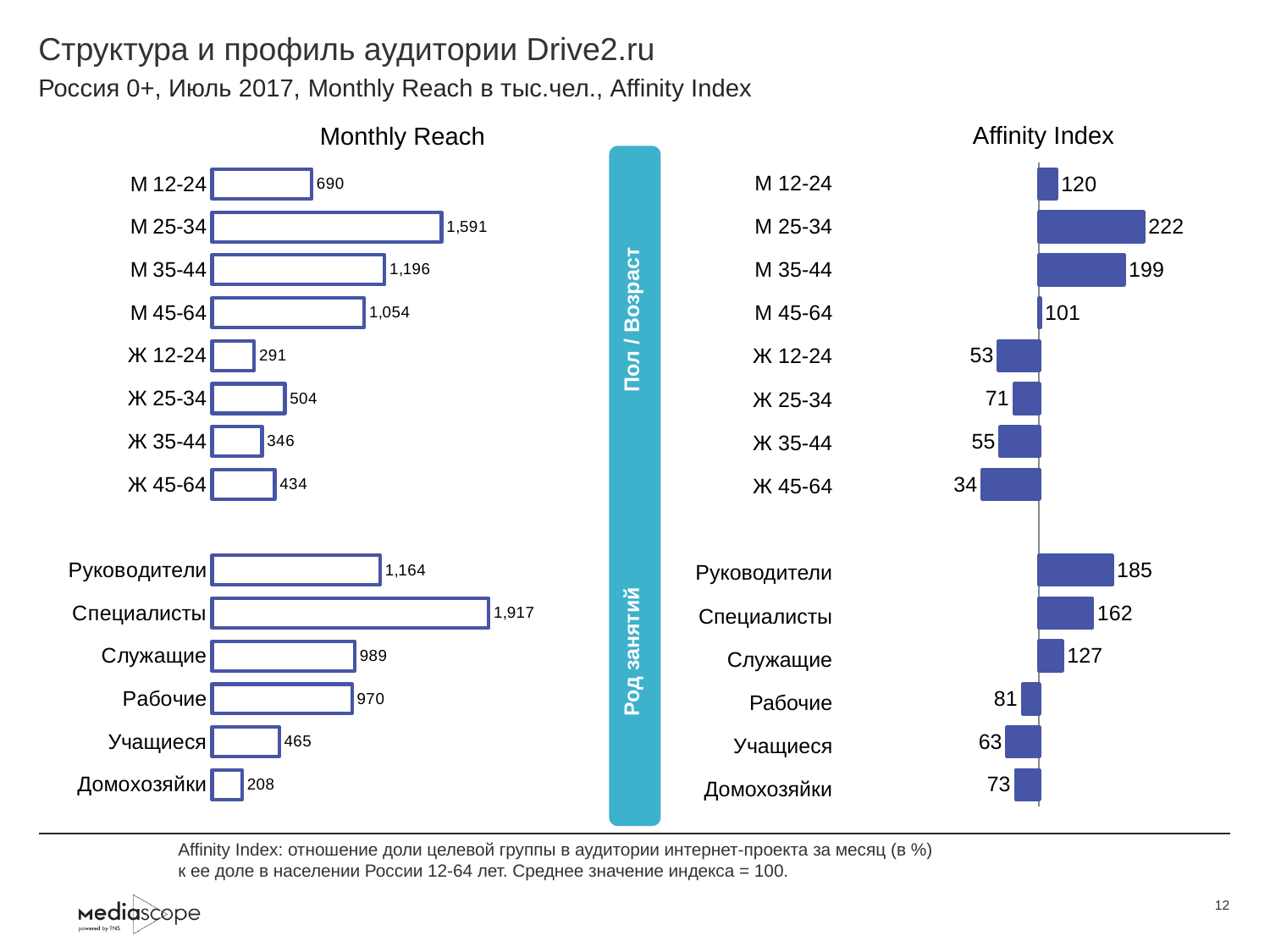

# Структура и профиль аудитории Drive2.ru
Россия 0+, Июль 2017, Monthly Reach в тыс.чел., Affinity Index

Affinity Index
Monthly Reach

### Chart

| Category | Monthly Reach |
|---|---|
| М 12-24 | 690.1 |
| М 25-34 | 1590.7 |
| М 35-44 | 1196.2 |
| М 45-64 | 1054.2 |
| Ж 12-24 | 290.9 |
| Ж 25-34 | 504.1 |
| Ж 35-44 | 345.8 |
| Ж 45-64 | 434.1 |
|  | None |
| Руководители | 1163.8 |
| Специалисты | 1916.9 |
| Служащие | 988.5 |
| Рабочие | 970.0 |
| Учащиеся | 464.9 |
| Домохозяйки | 208.0 |

### Chart

| Category | Affinity Index |
|---|---|
| М 12-24 | 120.0 |
| М 25-34 | 222.0 |
| М 35-44 | 199.0 |
| М 45-64 | 101.0 |
| Ж 12-24 | 53.0 |
| Ж 25-34 | 71.0 |
| Ж 35-44 | 55.0 |
| Ж 45-64 | 34.0 |
|  | None |
| Руководители | 185.0 |
| Специалисты | 162.0 |
| Служащие | 127.0 |
| Рабочие | 81.0 |
| Учащиеся | 63.0 |
| Домохозяйки | 73.0 |
                Род занятий                                 Пол / Возраст
| М 12-24 |
| --- |
| М 25-34 |
| М 35-44 |
| М 45-64 |
| Ж 12-24 |
| Ж 25-34 |
| Ж 35-44 |
| Ж 45-64 |
|  |
| Руководители |
| Специалисты |
| Служащие |
| Рабочие |
| Учащиеся |
| Домохозяйки |
Affinity Index: отношение доли целевой группы в аудитории интернет-проекта за месяц (в %)
к ее доле в населении России 12-64 лет. Среднее значение индекса = 100.
12